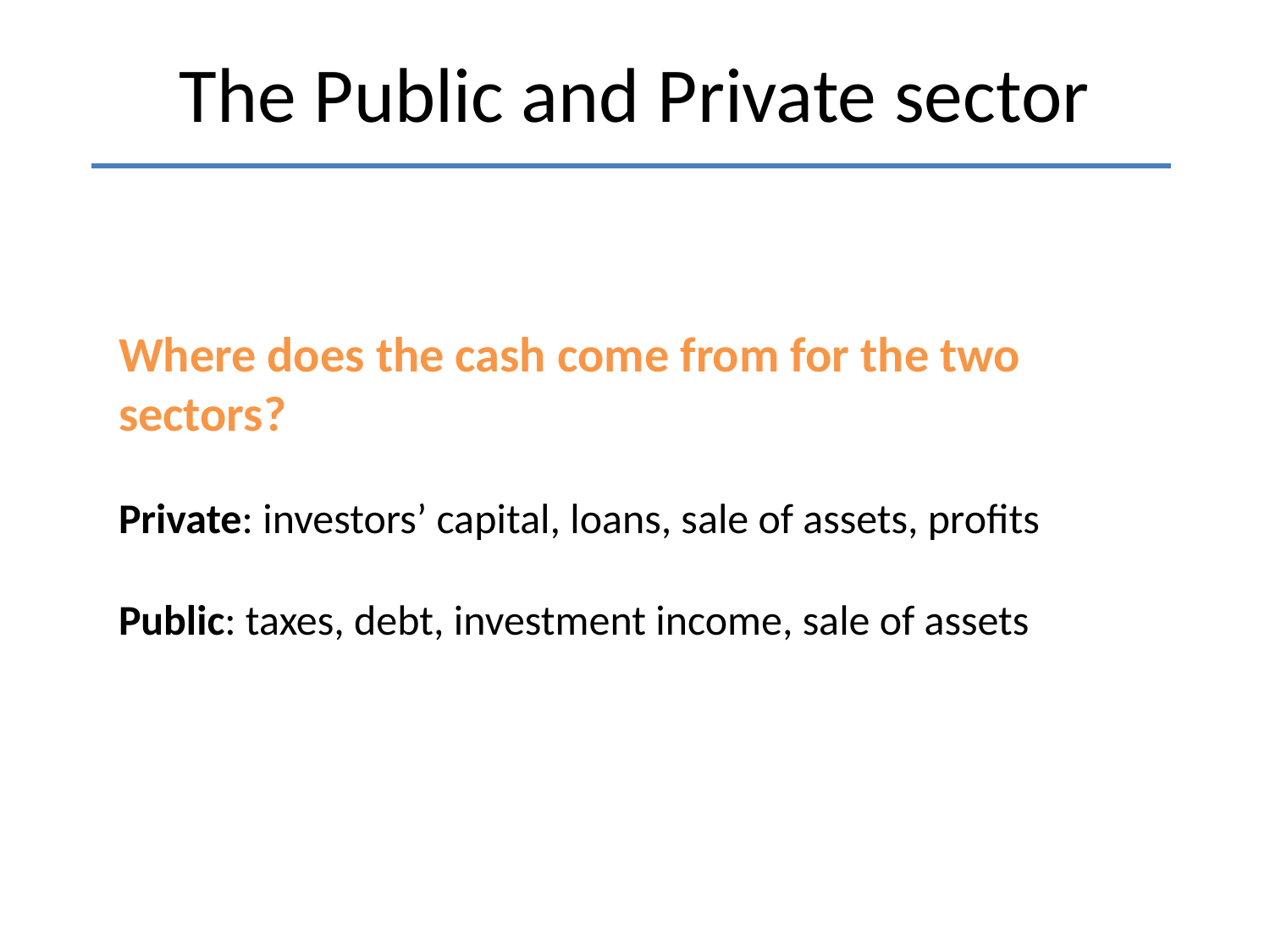

The Public and Private sector
Where does the cash come from for the two sectors?

Private: investors’ capital, loans, sale of assets, profits

Public: taxes, debt, investment income, sale of assets